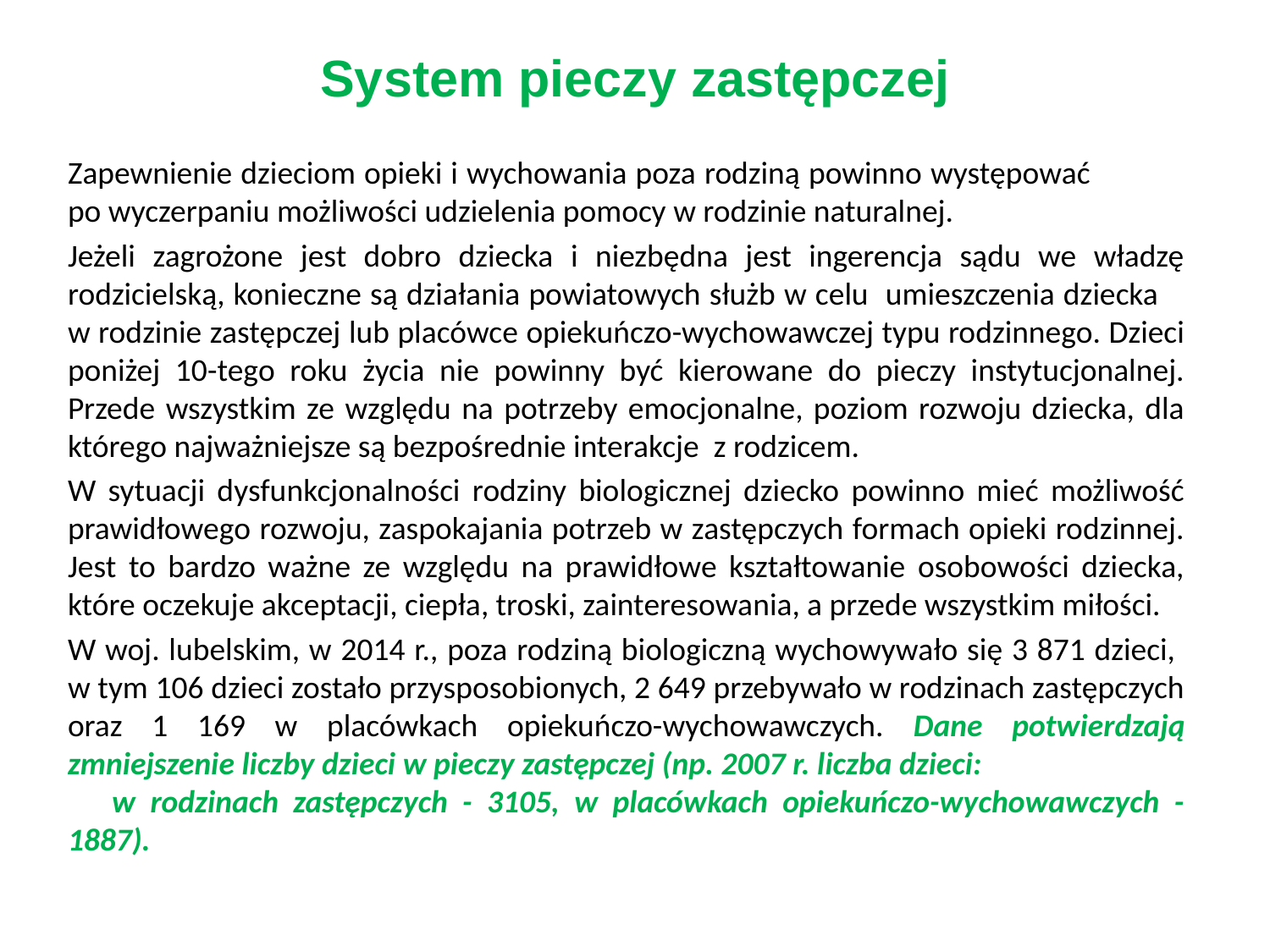

# System pieczy zastępczej
Zapewnienie dzieciom opieki i wychowania poza rodziną powinno występować            po wyczerpaniu możliwości udzielenia pomocy w rodzinie naturalnej.
Jeżeli zagrożone jest dobro dziecka i niezbędna jest ingerencja sądu we władzę rodzicielską, konieczne są działania powiatowych służb w celu  umieszczenia dziecka    w rodzinie zastępczej lub placówce opiekuńczo-wychowawczej typu rodzinnego. Dzieci poniżej 10-tego roku życia nie powinny być kierowane do pieczy instytucjonalnej. Przede wszystkim ze względu na potrzeby emocjonalne, poziom rozwoju dziecka, dla którego najważniejsze są bezpośrednie interakcje  z rodzicem.
W sytuacji dysfunkcjonalności rodziny biologicznej dziecko powinno mieć możliwość prawidłowego rozwoju, zaspokajania potrzeb w zastępczych formach opieki rodzinnej. Jest to bardzo ważne ze względu na prawidłowe kształtowanie osobowości dziecka, które oczekuje akceptacji, ciepła, troski, zainteresowania, a przede wszystkim miłości.
W woj. lubelskim, w 2014 r., poza rodziną biologiczną wychowywało się 3 871 dzieci,  w tym 106 dzieci zostało przysposobionych, 2 649 przebywało w rodzinach zastępczych oraz 1 169 w placówkach opiekuńczo-wychowawczych. Dane potwierdzają zmniejszenie liczby dzieci w pieczy zastępczej (np. 2007 r. liczba dzieci:                                w rodzinach zastępczych - 3105, w placówkach opiekuńczo-wychowawczych - 1887).